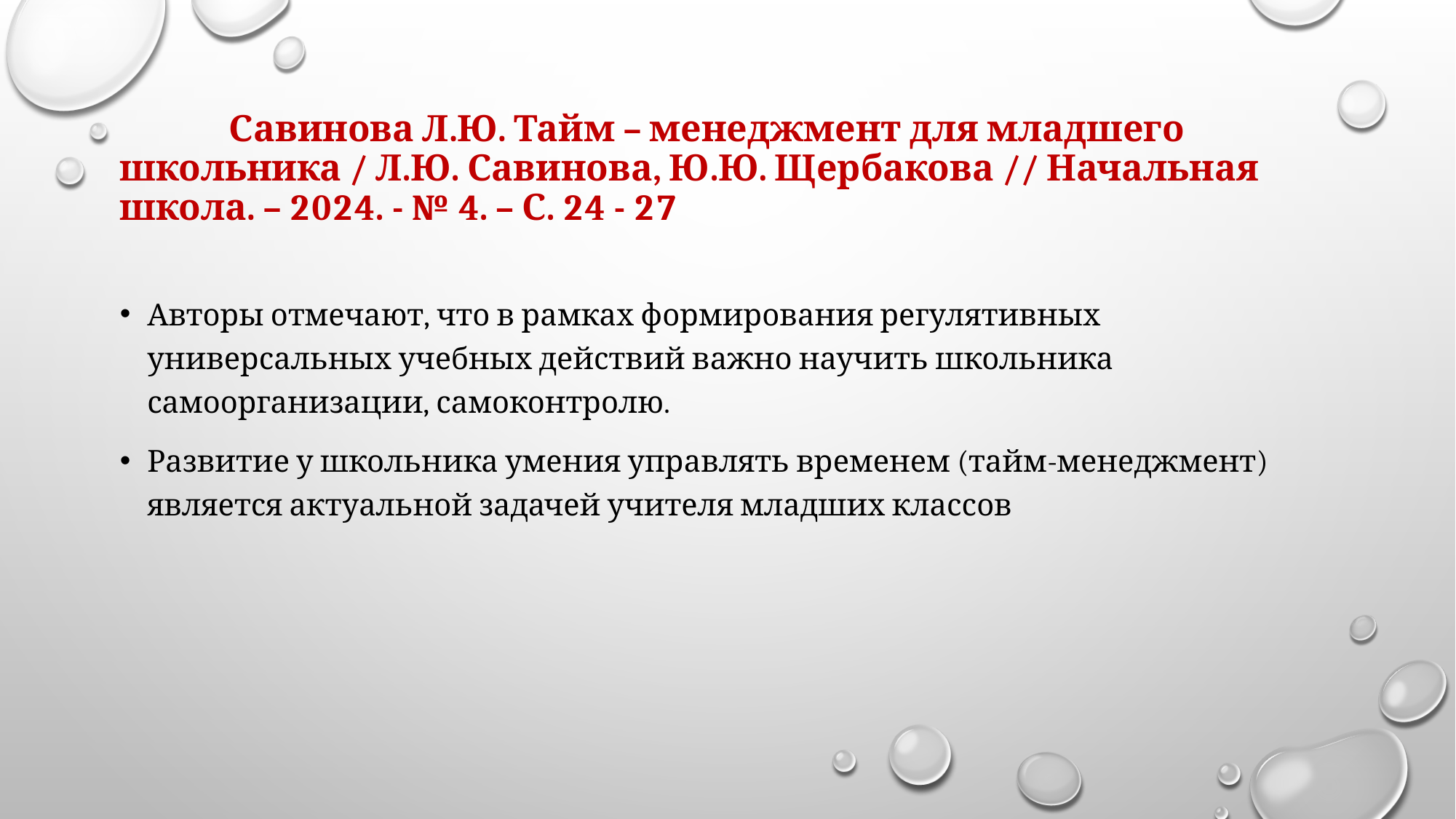

# Савинова Л.Ю. Тайм – менеджмент для младшего школьника / Л.Ю. Савинова, Ю.Ю. Щербакова // Начальная школа. – 2024. - № 4. – С. 24 - 27
Авторы отмечают, что в рамках формирования регулятивных универсальных учебных действий важно научить школьника самоорганизации, самоконтролю.
Развитие у школьника умения управлять временем (тайм-менеджмент) является актуальной задачей учителя младших классов